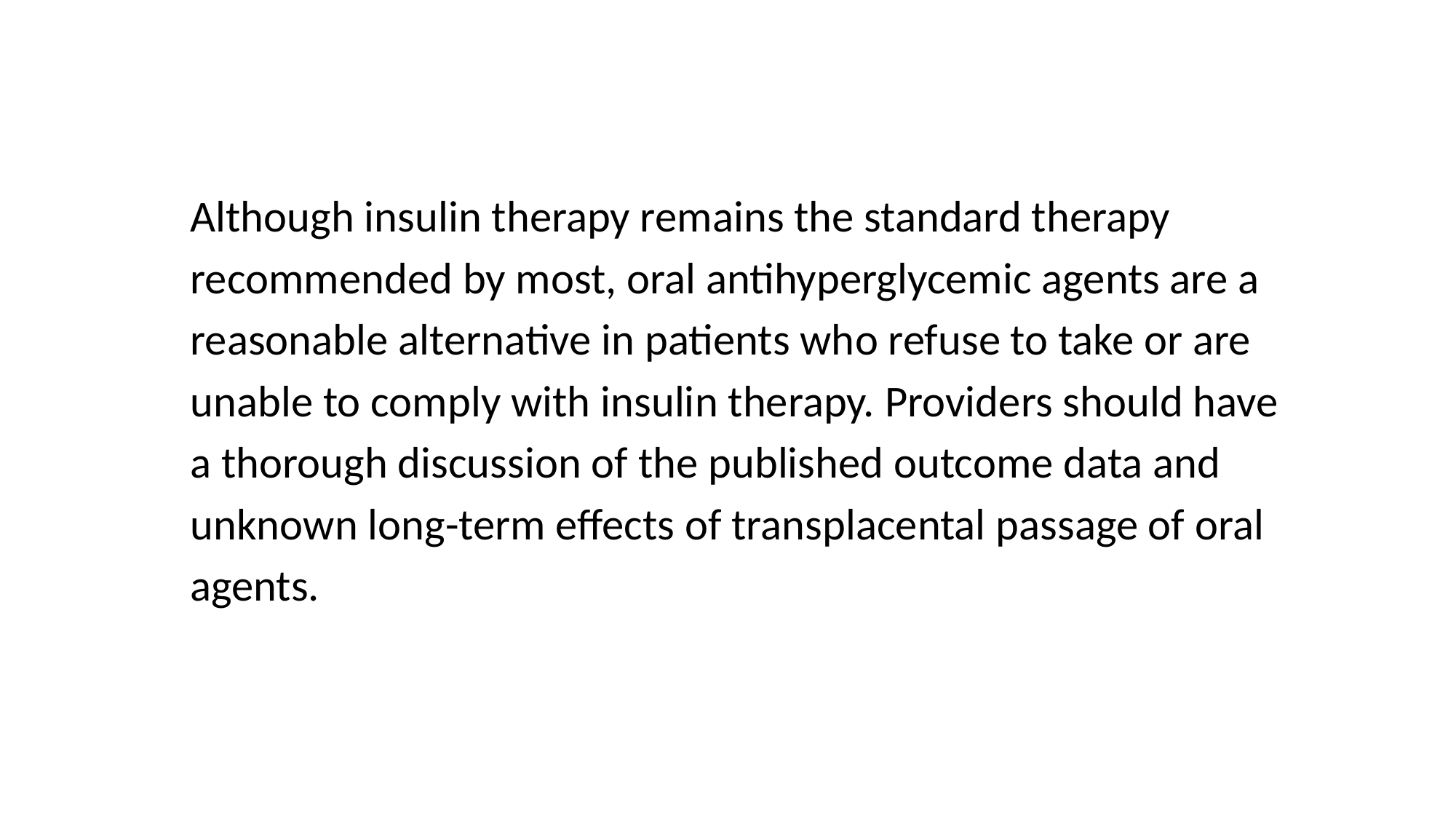

Although insulin therapy remains the standard therapy
 recommended by most, oral antihyperglycemic agents are a
 reasonable alternative in patients who refuse to take or are
 unable to comply with insulin therapy. Providers should have
 a thorough discussion of the published outcome data and
 unknown long-term effects of transplacental passage of oral
 agents.